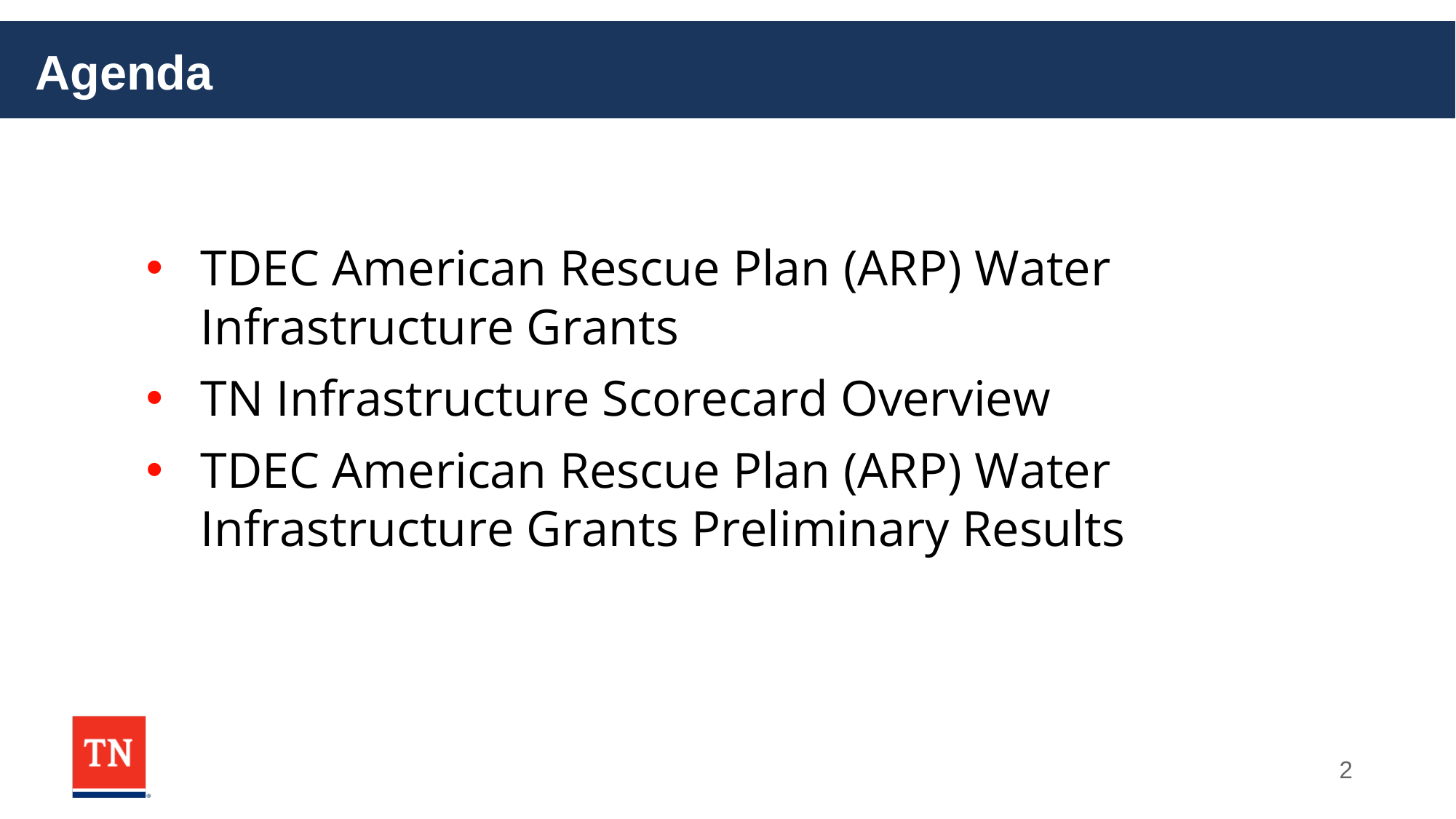

# Agenda
TDEC American Rescue Plan (ARP) Water Infrastructure Grants
TN Infrastructure Scorecard Overview
TDEC American Rescue Plan (ARP) Water Infrastructure Grants Preliminary Results